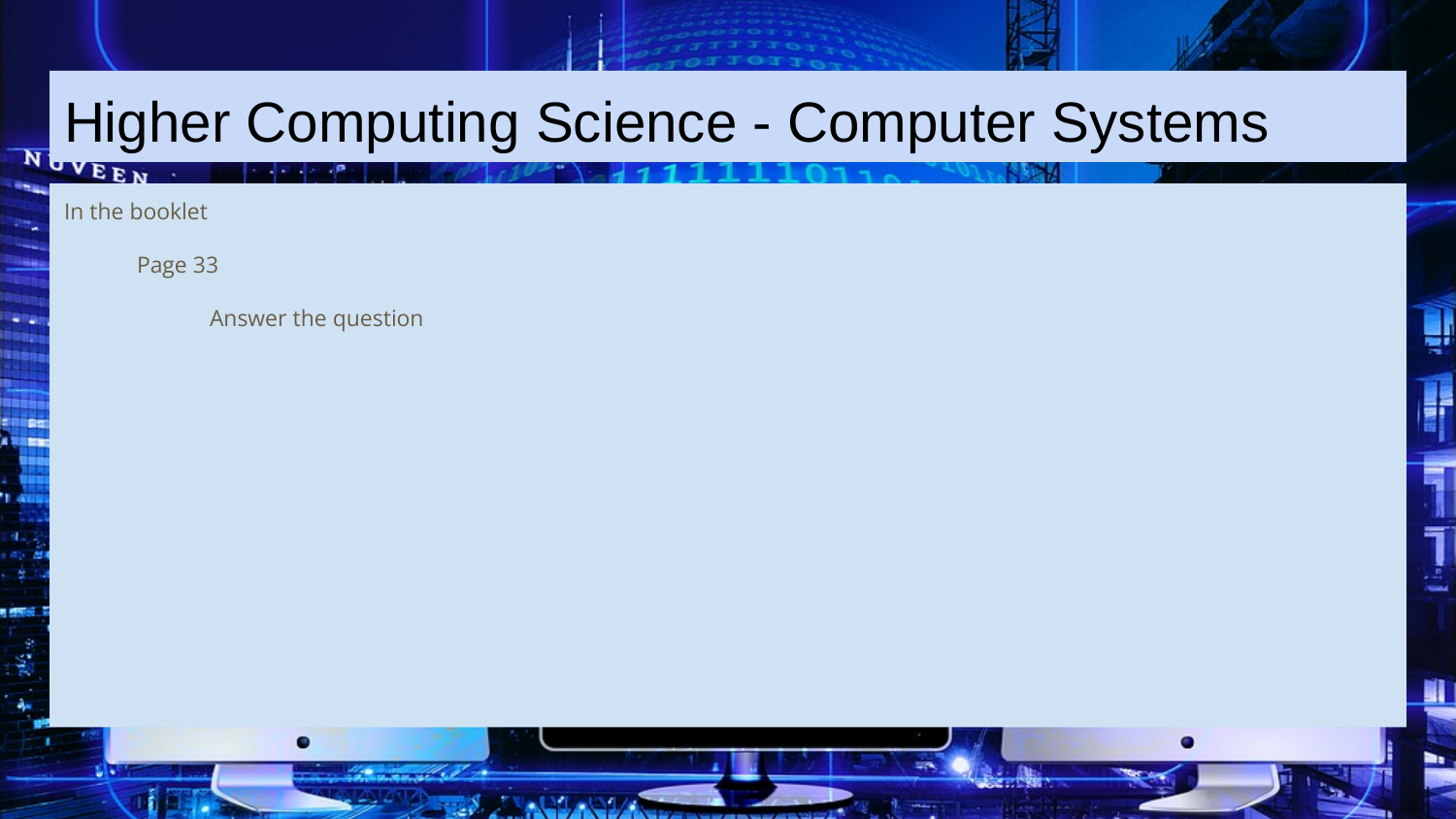

# Higher Computing Science - Computer Systems
In the booklet

Page 33

Answer the question